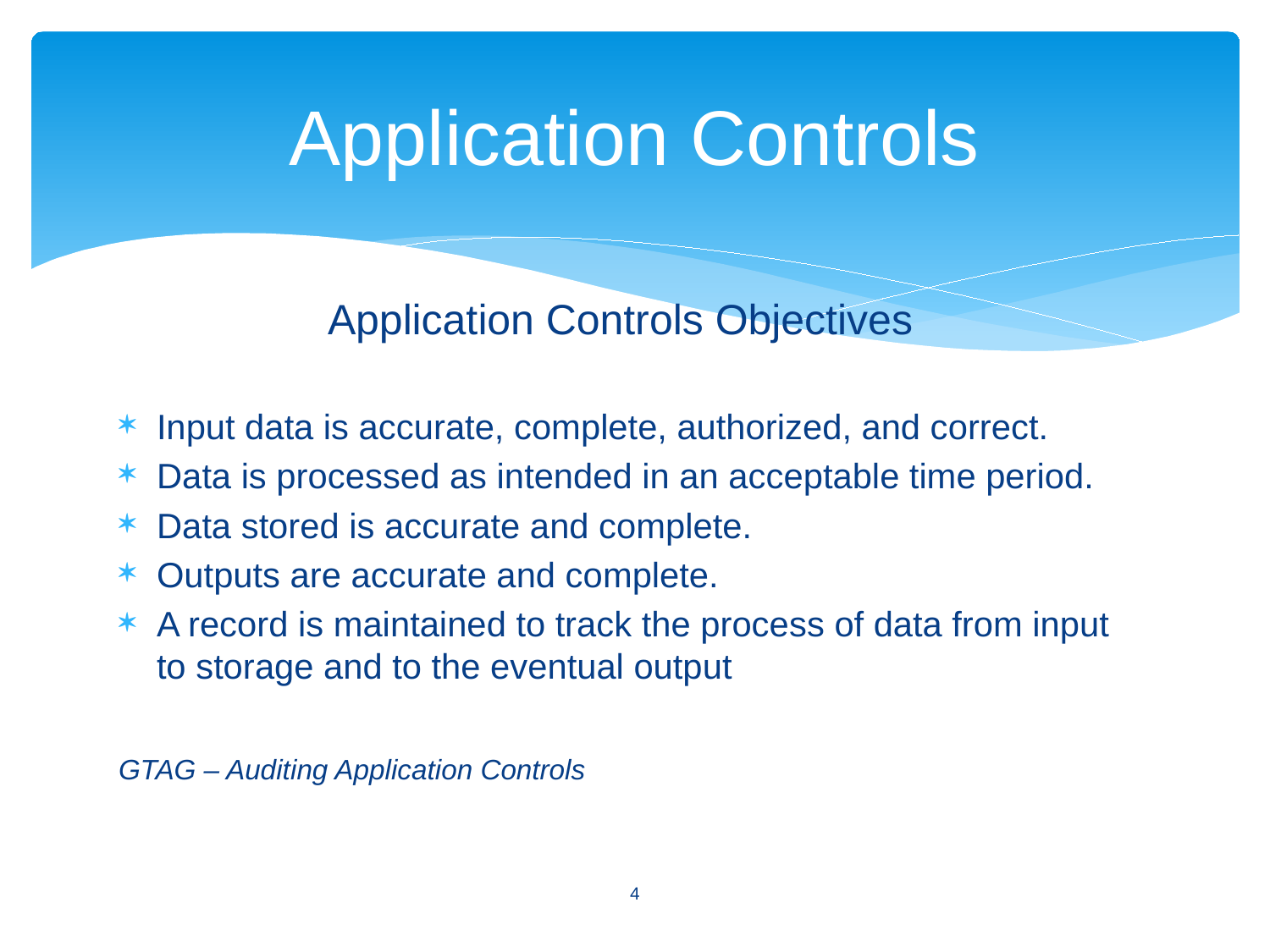

# Application Controls
Application Controls Objectives

Input data is accurate, complete, authorized, and correct.
Data is processed as intended in an acceptable time period.
Data stored is accurate and complete.
Outputs are accurate and complete.
A record is maintained to track the process of data from input to storage and to the eventual output

GTAG – Auditing Application Controls

4